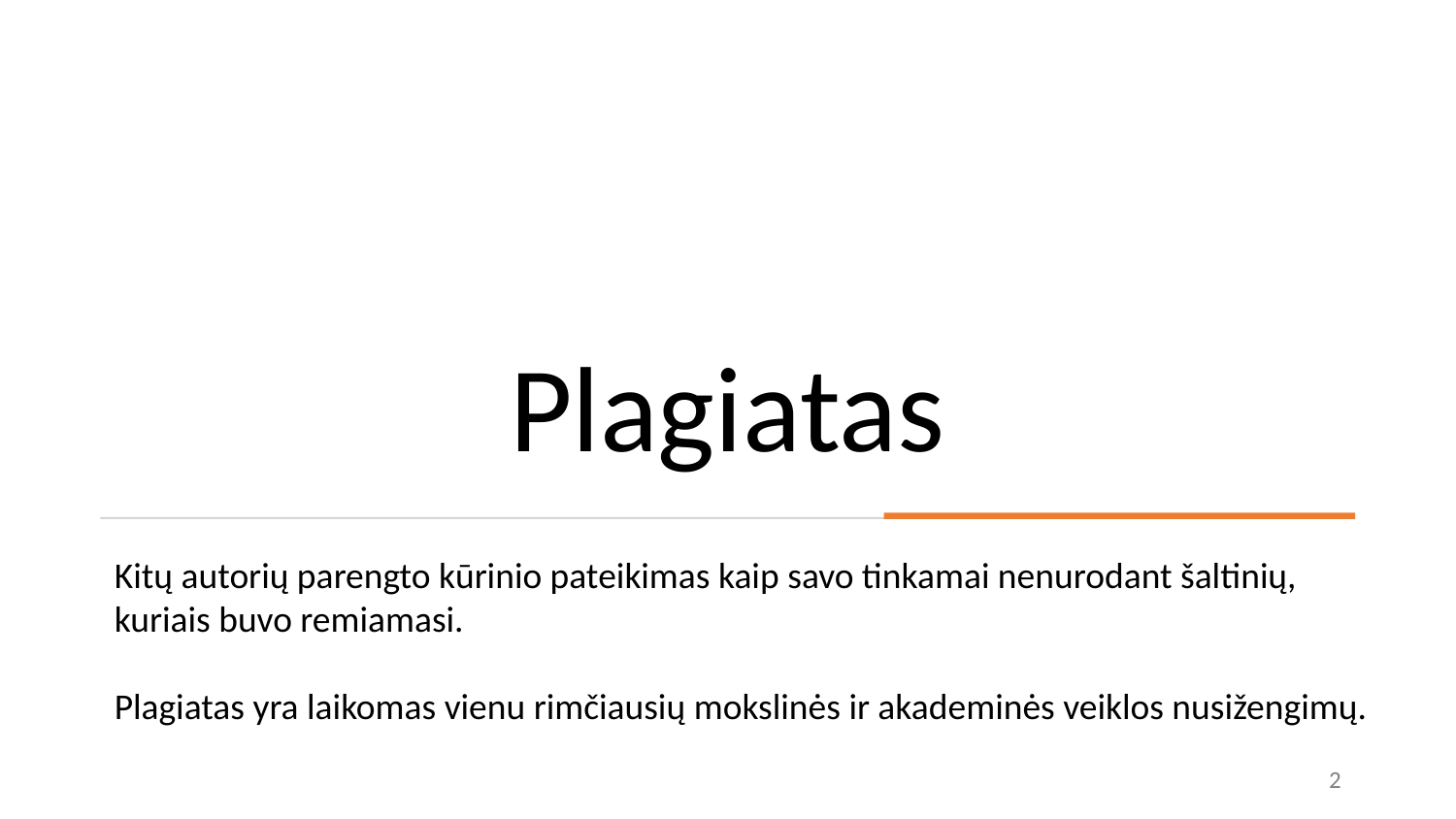

# Plagiatas

Kitų autorių parengto kūrinio pateikimas kaip savo tinkamai nenurodant šaltinių, kuriais buvo remiamasi.

Plagiatas yra laikomas vienu rimčiausių mokslinės ir akademinės veiklos nusižengimų.
2